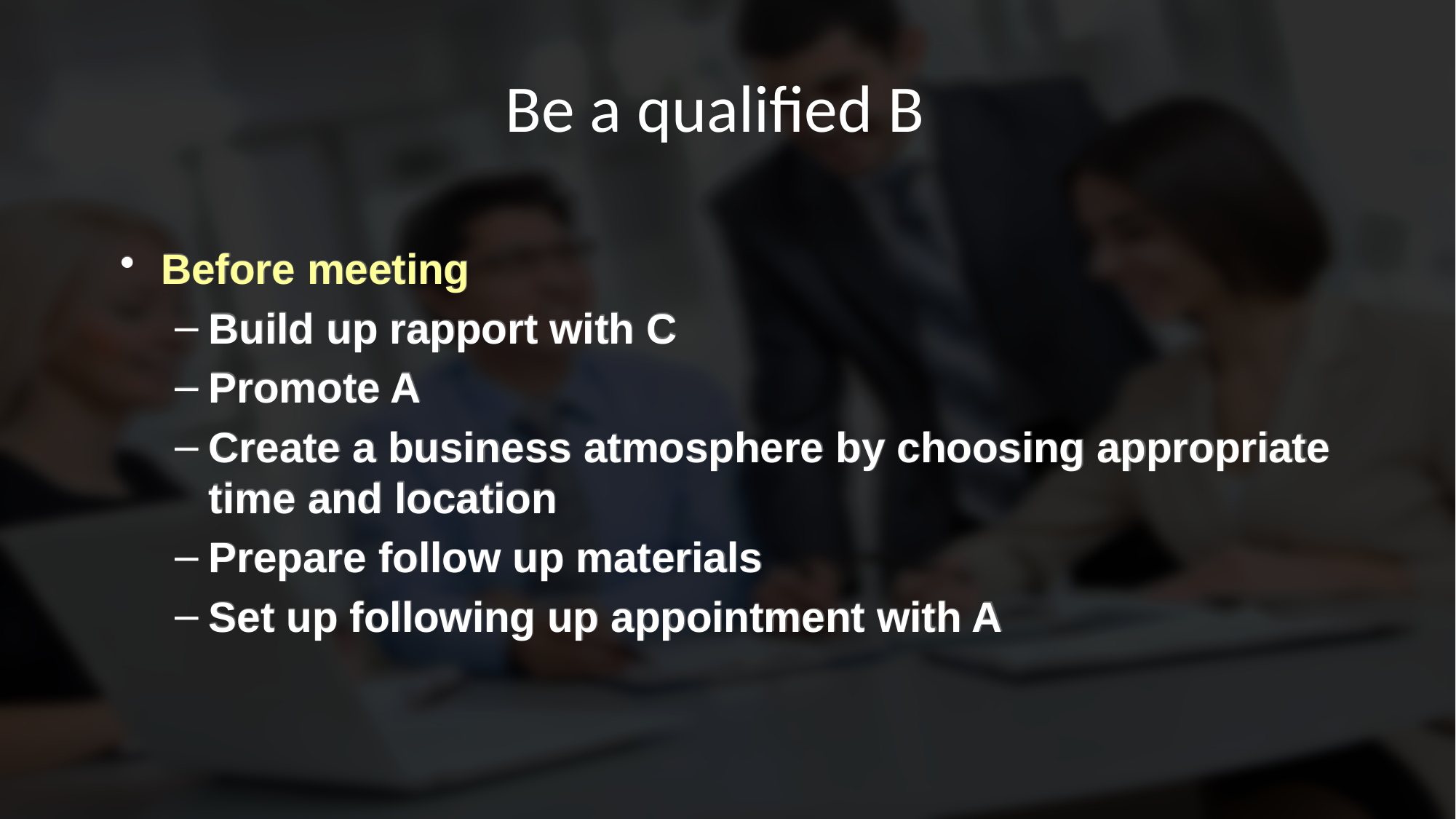

Be a qualified B
Before meeting
Build up rapport with C
Promote A
Create a business atmosphere by choosing appropriate time and location
Prepare follow up materials
Set up following up appointment with A